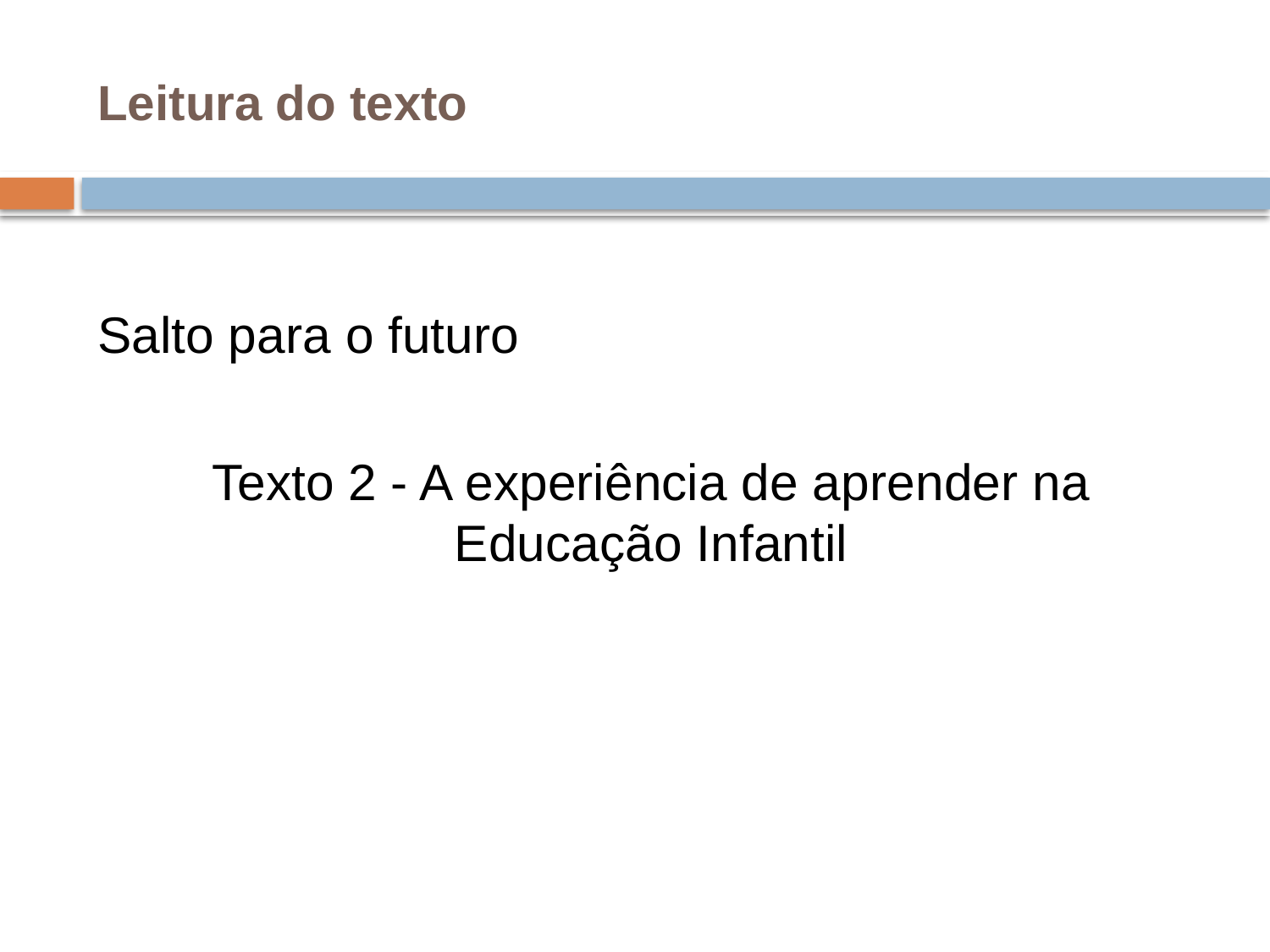

# Leitura do texto

Salto para o futuro

Texto 2 - A experiência de aprender na Educação Infantil